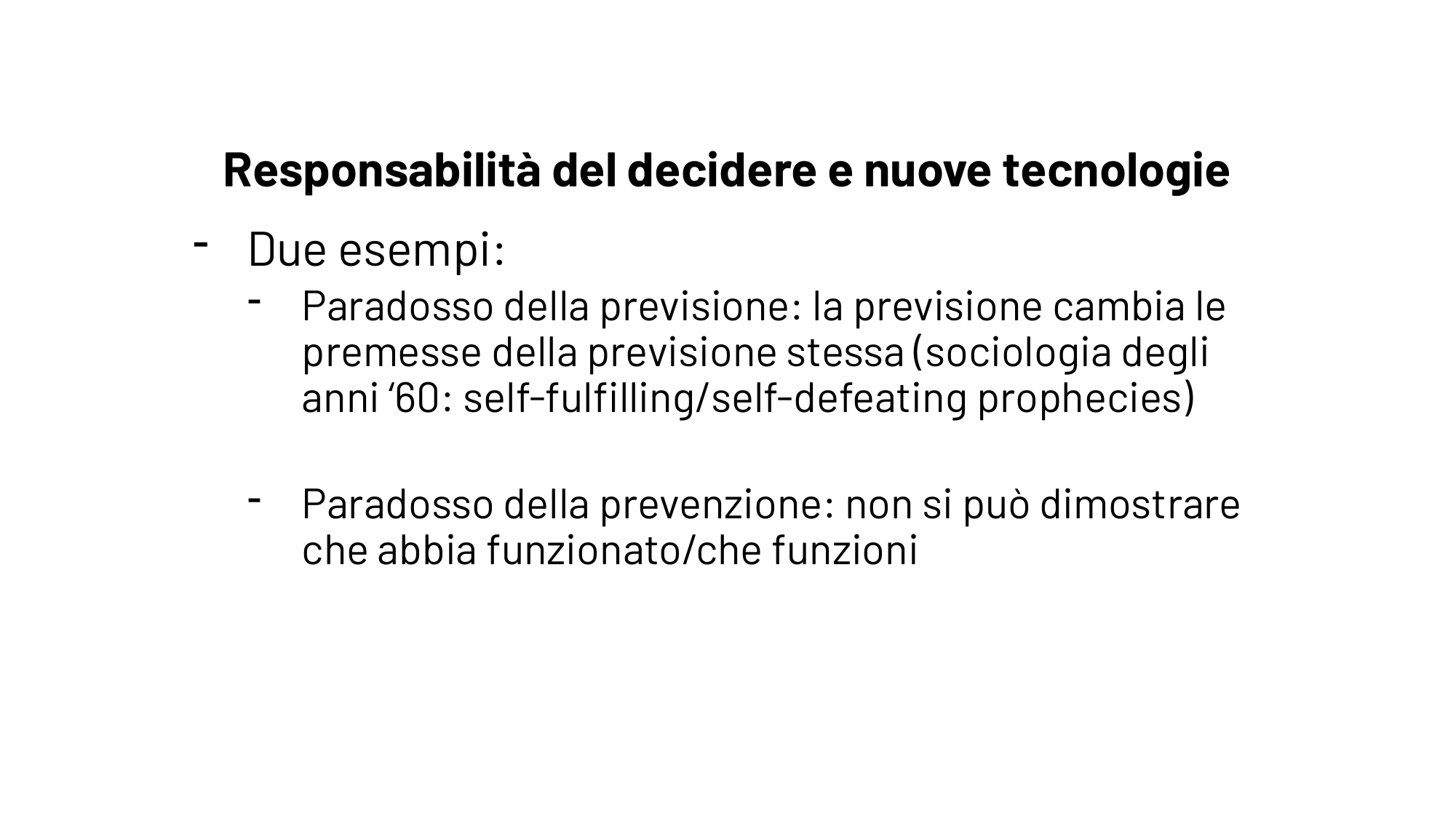

# Responsabilità del decidere e nuove tecnologie
Due esempi:
Paradosso della previsione: la previsione cambia le premesse della previsione stessa (sociologia degli anni ‘60: self-fulfilling/self-defeating prophecies)

Paradosso della prevenzione: non si può dimostrare che abbia funzionato/che funzioni